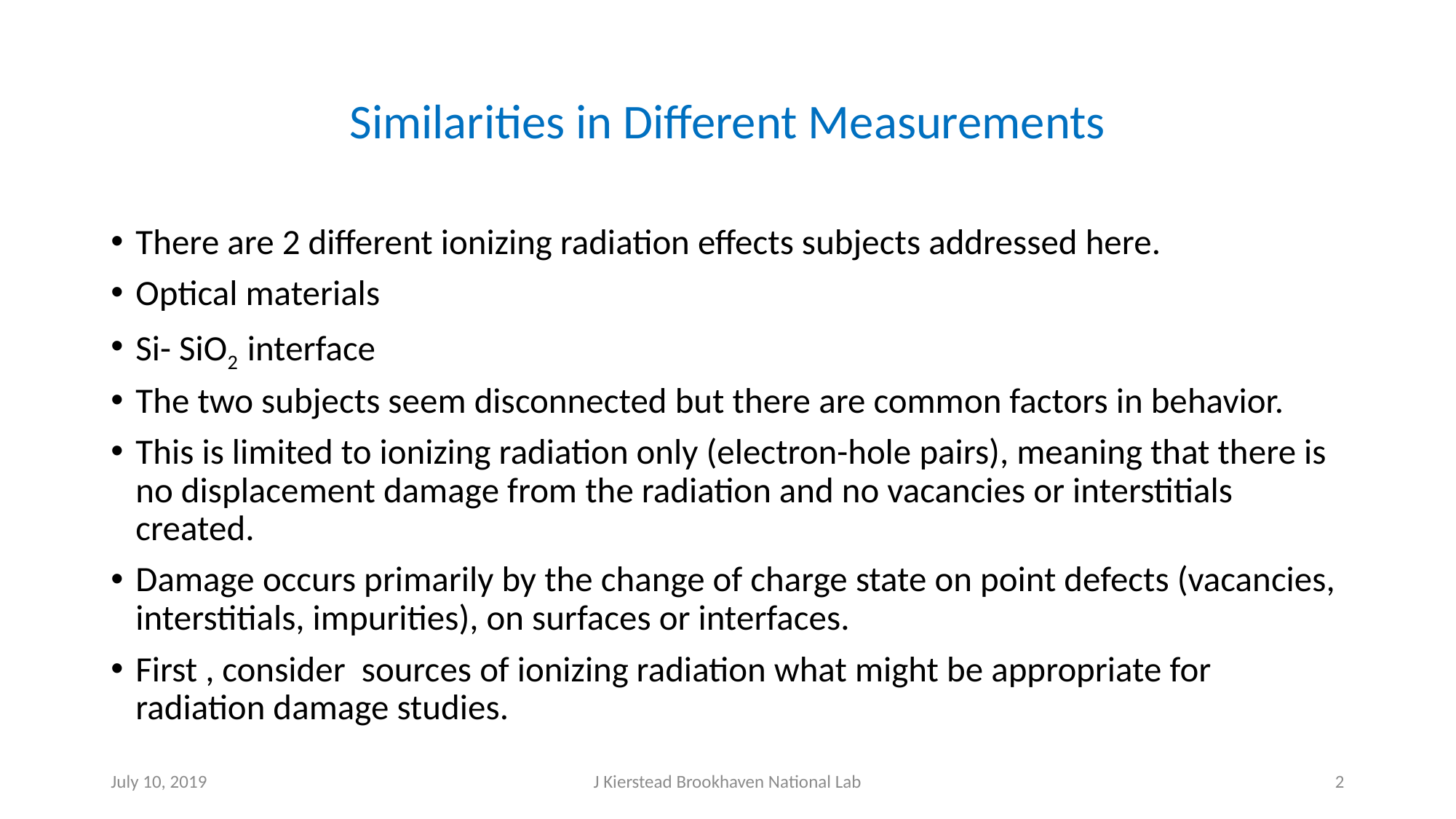

# Similarities in Different Measurements
There are 2 different ionizing radiation effects subjects addressed here.
Optical materials
Si- SiO2  interface
The two subjects seem disconnected but there are common factors in behavior.
This is limited to ionizing radiation only (electron-hole pairs), meaning that there is no displacement damage from the radiation and no vacancies or interstitials created.
Damage occurs primarily by the change of charge state on point defects (vacancies, interstitials, impurities), on surfaces or interfaces.
First , consider  sources of ionizing radiation what might be appropriate for radiation damage studies.

July 10, 2019
J Kierstead Brookhaven National Lab
2